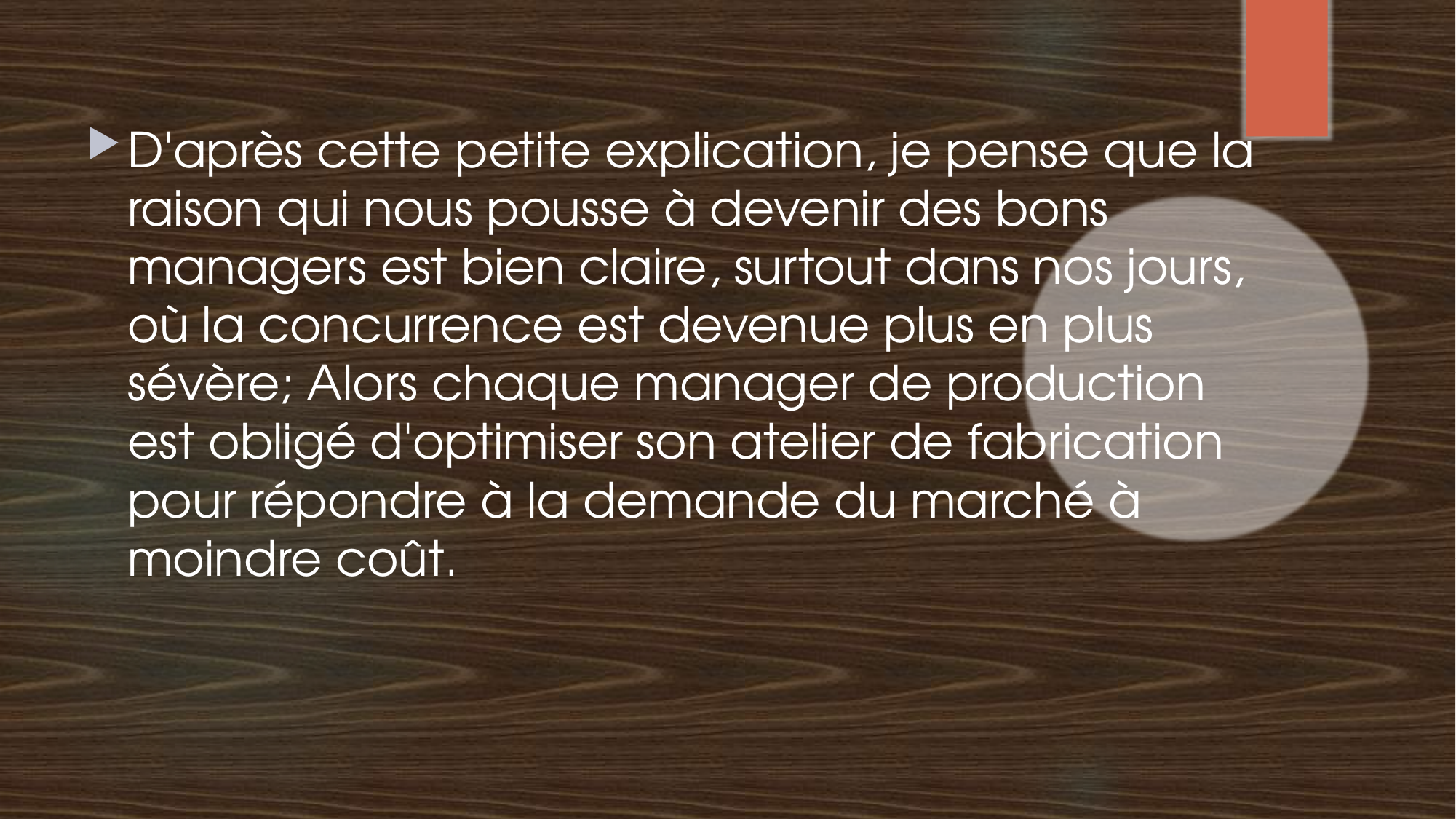

D'après cette petite explication, je pense que la raison qui nous pousse à devenir des bons managers est bien claire, surtout dans nos jours, où la concurrence est devenue plus en plus sévère; Alors chaque manager de production est obligé d'optimiser son atelier de fabrication pour répondre à la demande du marché à moindre coût.